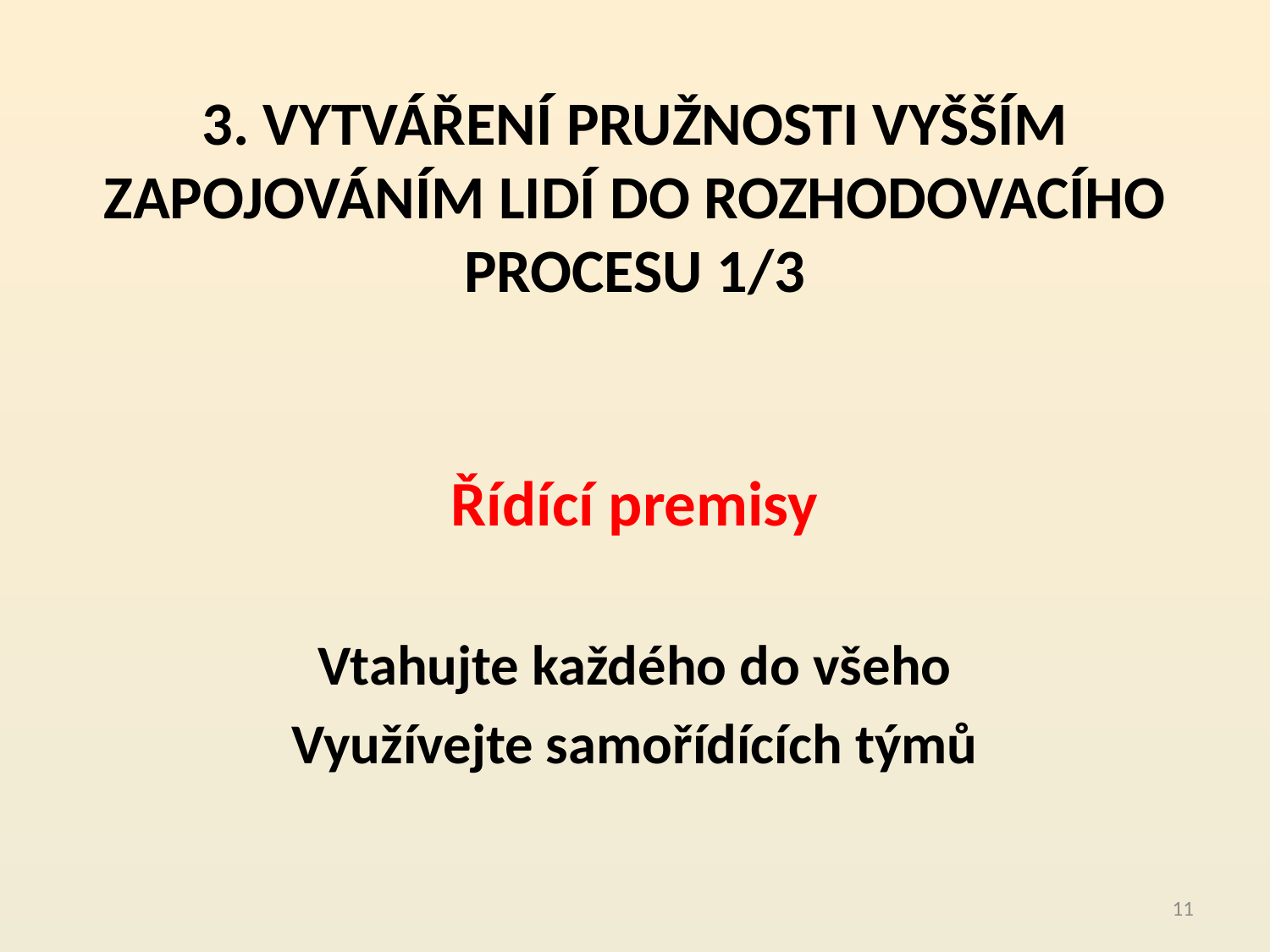

# 3. VYTVÁŘENÍ PRUŽNOSTI VYŠŠÍM ZAPOJOVÁNÍM LIDÍ DO ROZHODOVACÍHO PROCESU 1/3
Řídící premisy

Vtahujte každého do všeho
Využívejte samořídících týmů

11